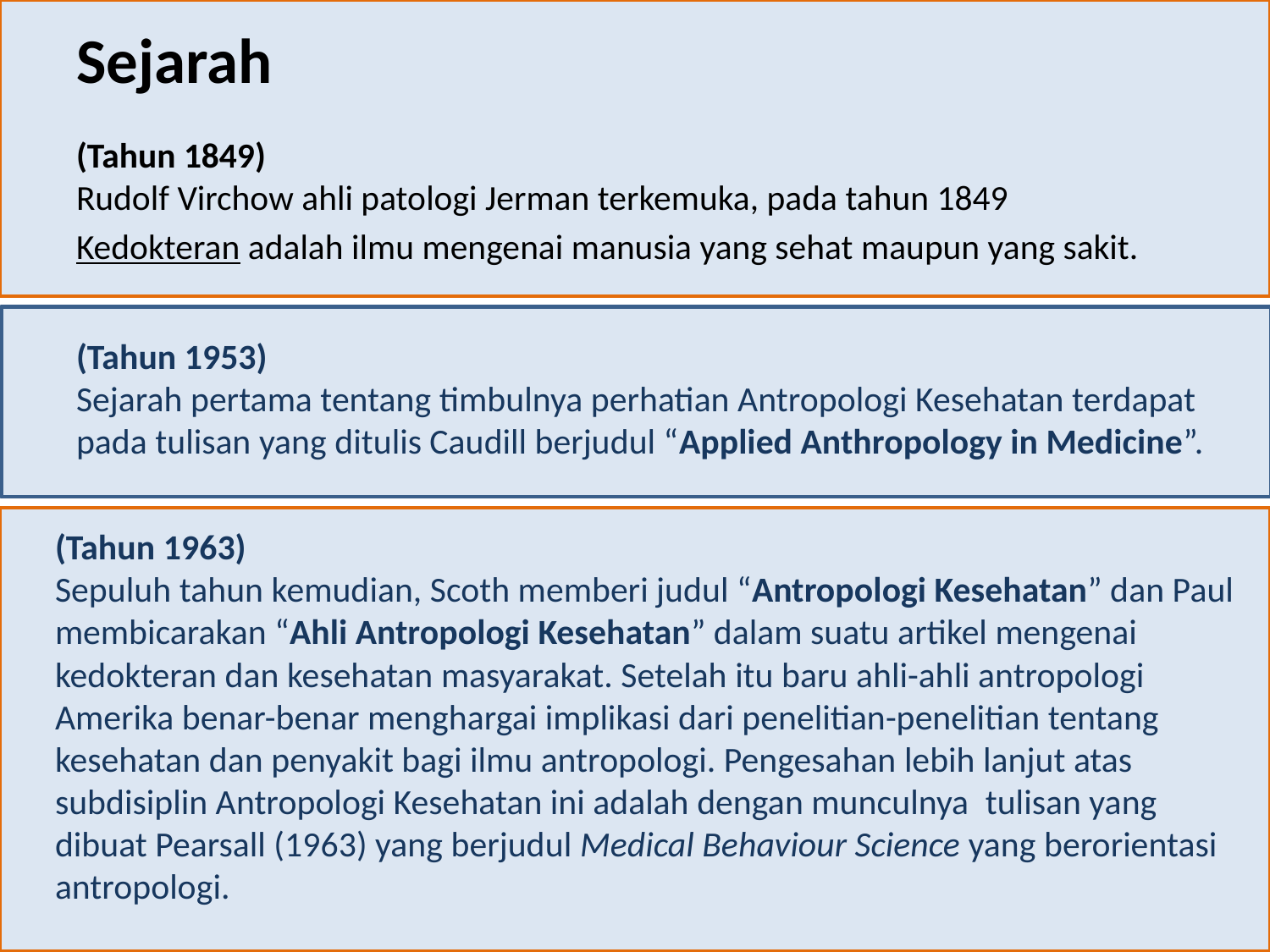

# Sejarah
(Tahun 1849)
Rudolf Virchow ahli patologi Jerman terkemuka, pada tahun 1849
Kedokteran adalah ilmu mengenai manusia yang sehat maupun yang sakit.

(Tahun 1953)
Sejarah pertama tentang timbulnya perhatian Antropologi Kesehatan terdapat pada tulisan yang ditulis Caudill berjudul “Applied Anthropology in Medicine”.

(Tahun 1963)
Sepuluh tahun kemudian, Scoth memberi judul “Antropologi Kesehatan” dan Paul membicarakan “Ahli Antropologi Kesehatan” dalam suatu artikel mengenai kedokteran dan kesehatan masyarakat. Setelah itu baru ahli-ahli antropologi Amerika benar-benar menghargai implikasi dari penelitian-penelitian tentang kesehatan dan penyakit bagi ilmu antropologi. Pengesahan lebih lanjut atas subdisiplin Antropologi Kesehatan ini adalah dengan munculnya  tulisan yang dibuat Pearsall (1963) yang berjudul Medical Behaviour Science yang berorientasi  antropologi.